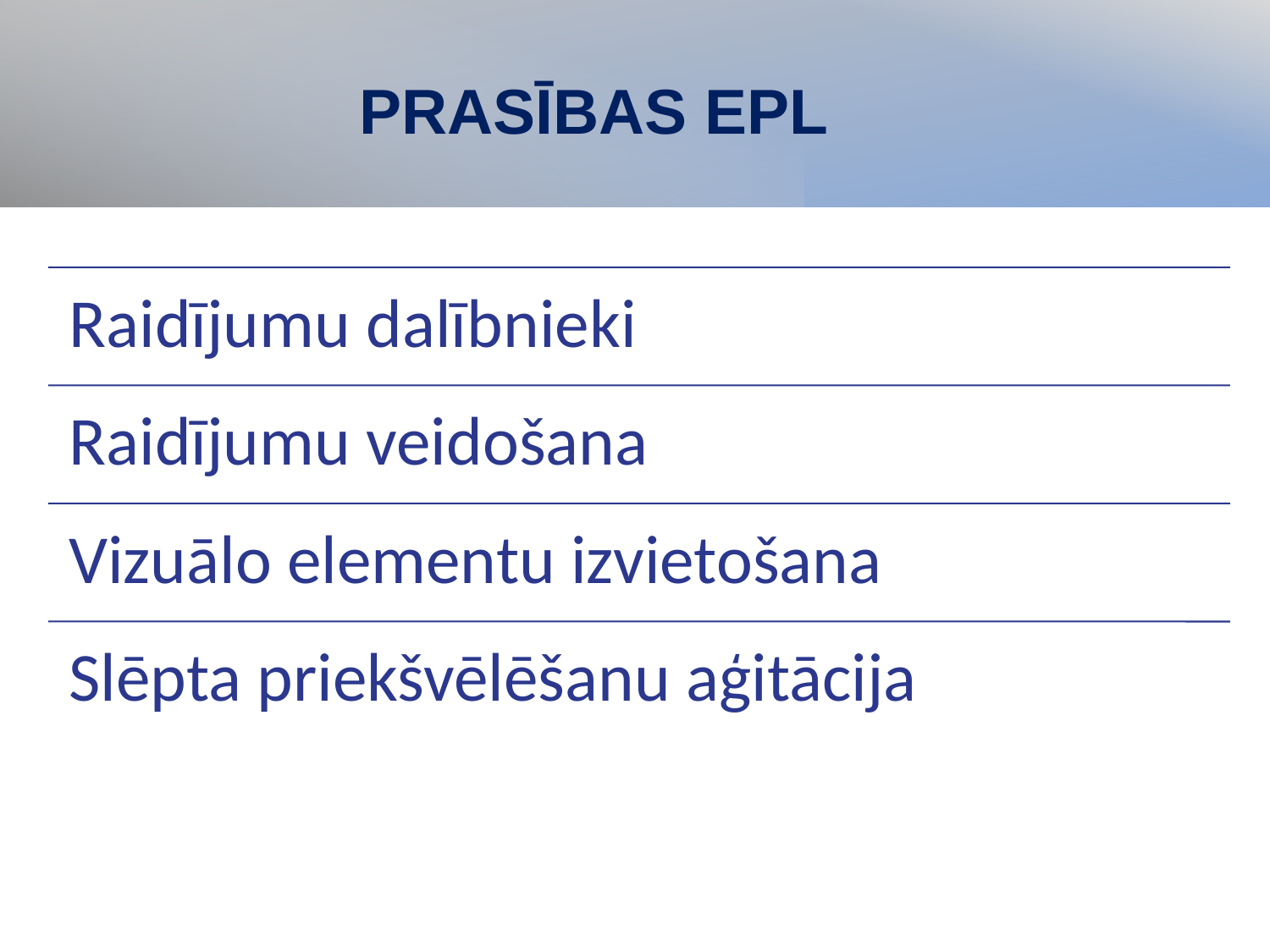

# PRASĪBAS EPL
Raidījumu dalībnieki
Raidījumu veidošana
Vizuālo elementu izvietošana
Slēpta priekšvēlēšanu aģitācija